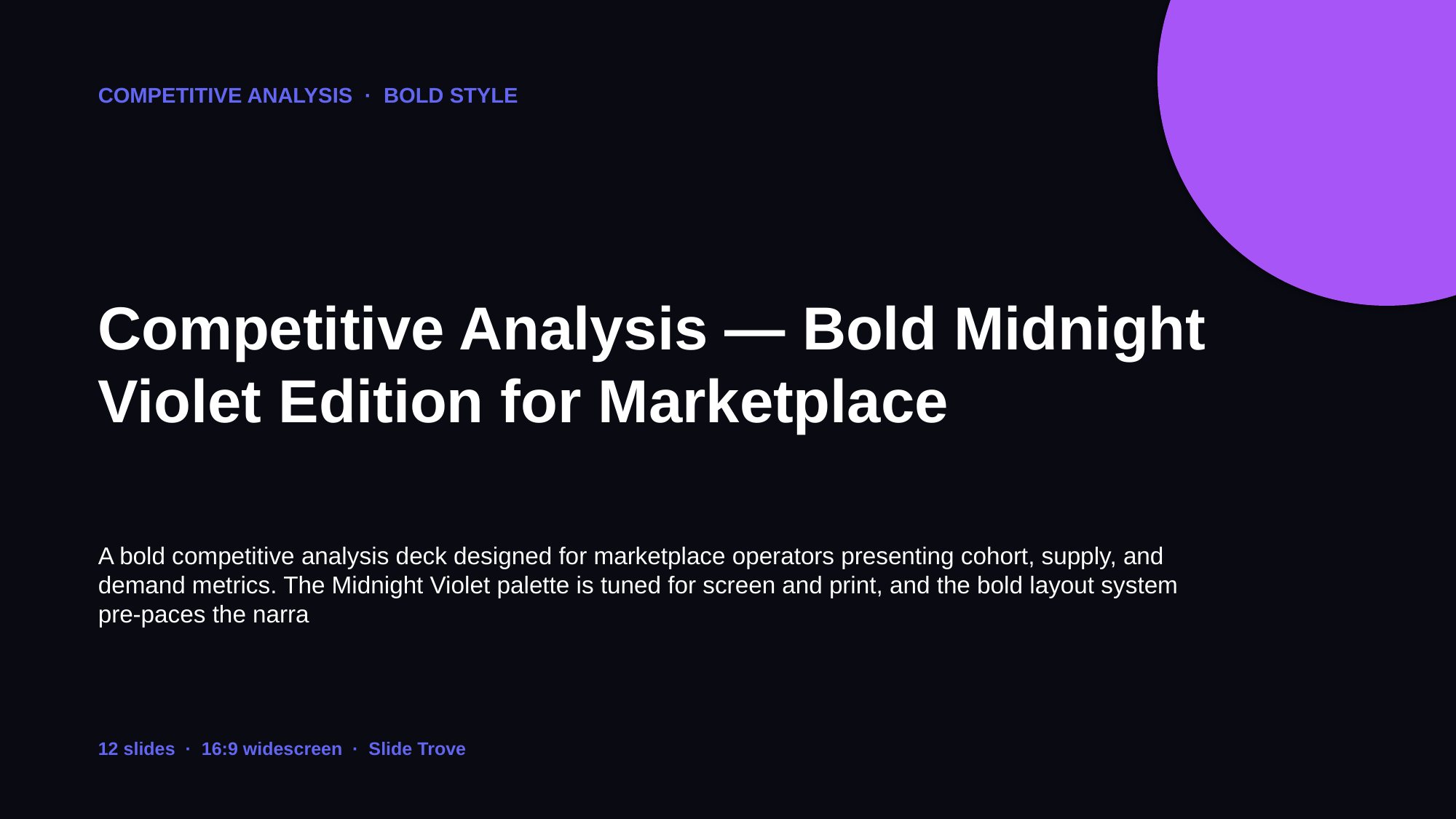

COMPETITIVE ANALYSIS  ·  BOLD STYLE
Competitive Analysis — Bold Midnight Violet Edition for Marketplace
A bold competitive analysis deck designed for marketplace operators presenting cohort, supply, and demand metrics. The Midnight Violet palette is tuned for screen and print, and the bold layout system pre-paces the narra
12 slides  ·  16:9 widescreen  ·  Slide Trove